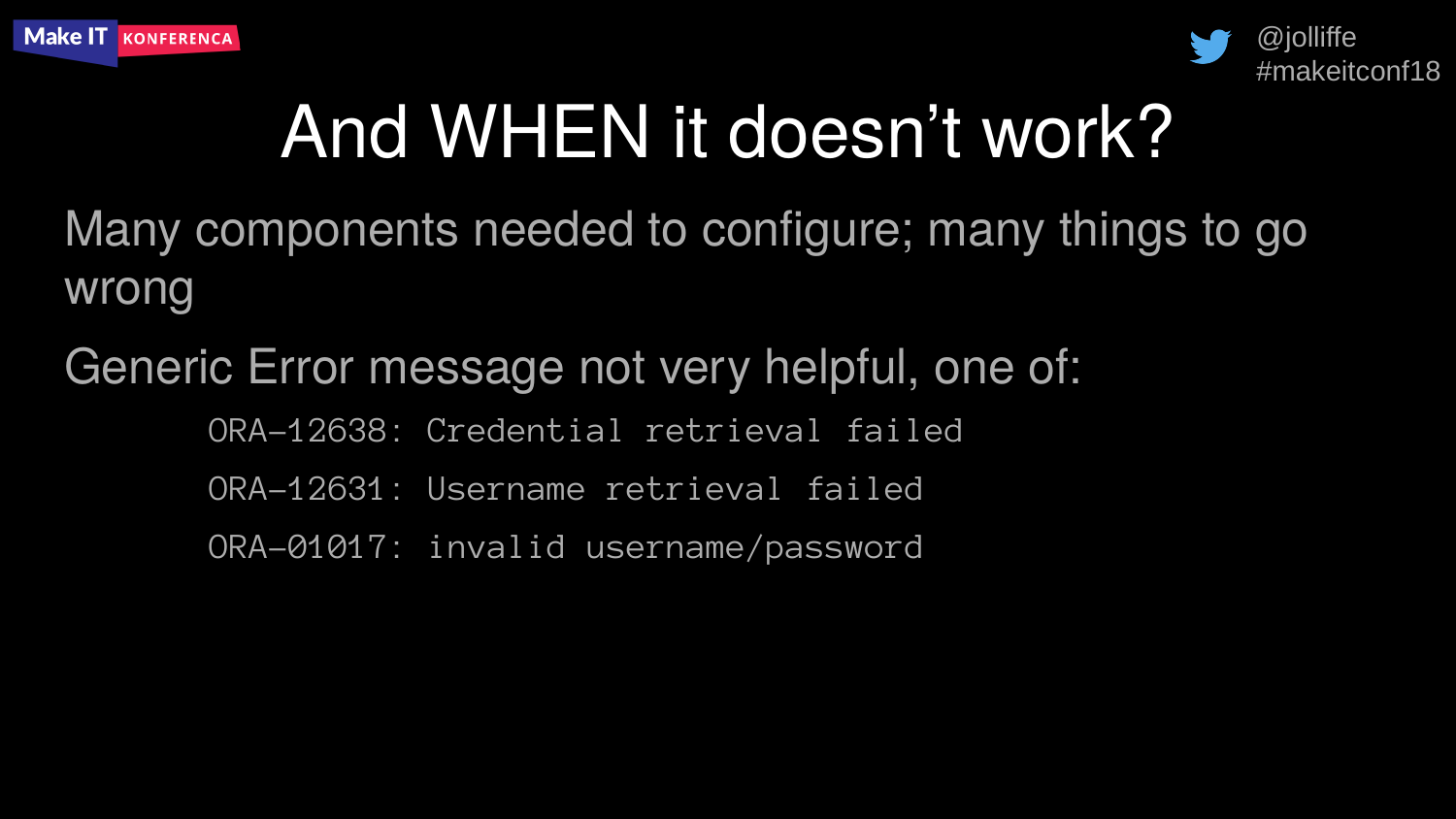

# And WHEN it doesn’t work?
Many components needed to configure; many things to go wrong
Generic Error message not very helpful, one of:
	ORA-12638: Credential retrieval failed
	ORA-12631: Username retrieval failed
	ORA-01017: invalid username/password